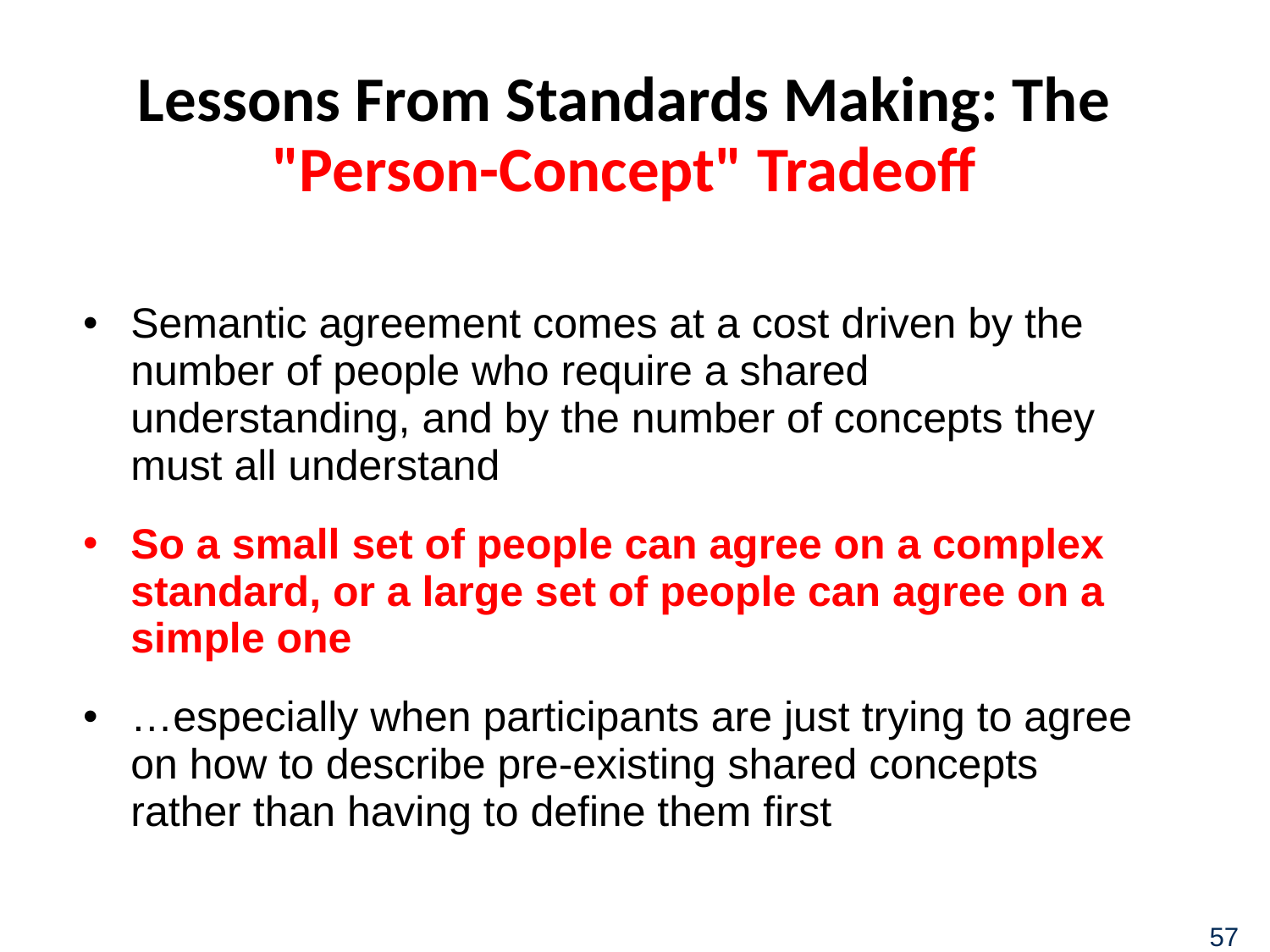

# Lessons From Standards Making: The "Person-Concept" Tradeoff
Semantic agreement comes at a cost driven by the number of people who require a shared understanding, and by the number of concepts they must all understand
So a small set of people can agree on a complex standard, or a large set of people can agree on a simple one
…especially when participants are just trying to agree on how to describe pre-existing shared concepts rather than having to define them first
57